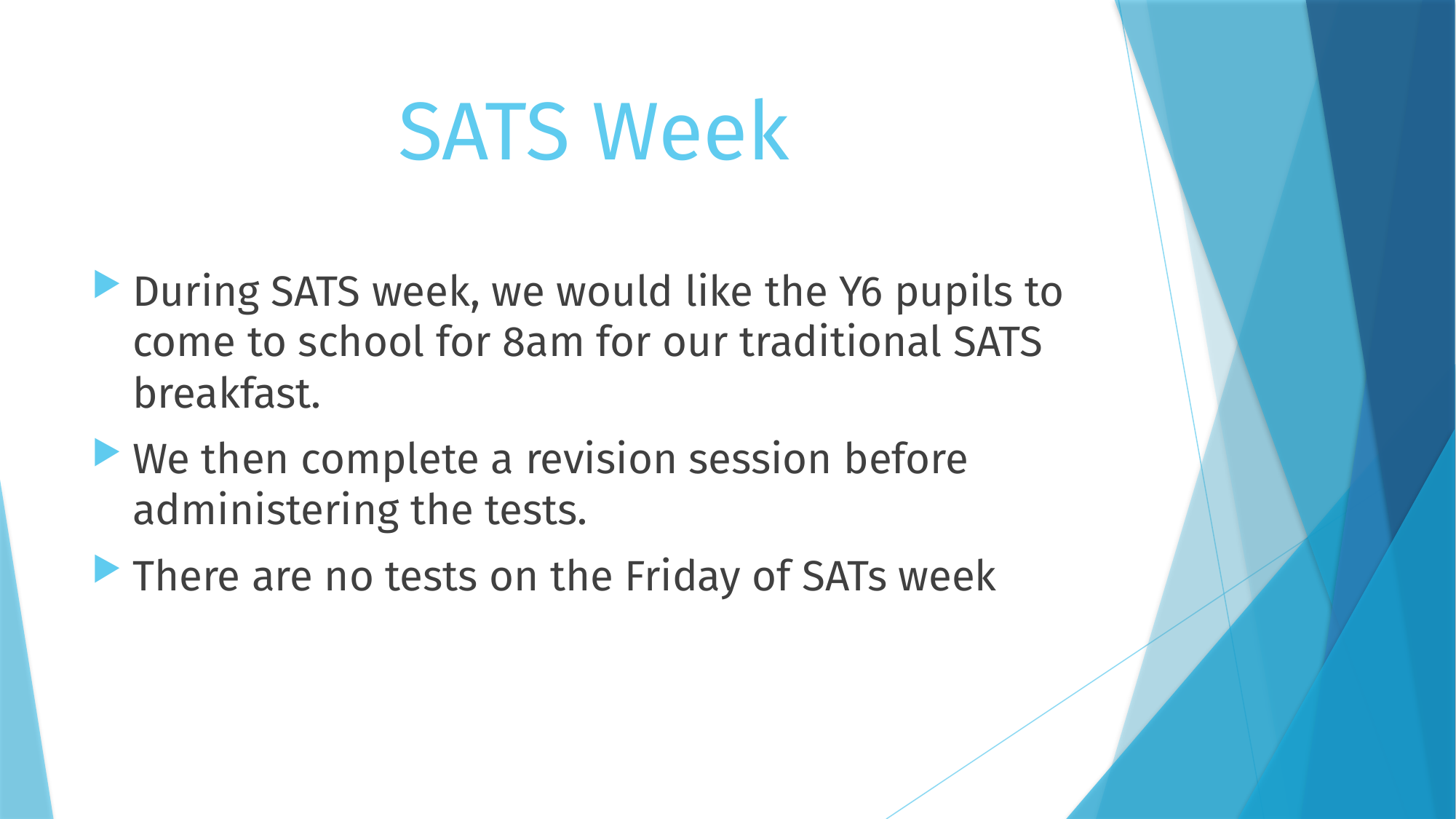

# SATS Week
During SATS week, we would like the Y6 pupils to come to school for 8am for our traditional SATS breakfast.
We then complete a revision session before administering the tests.
There are no tests on the Friday of SATs week